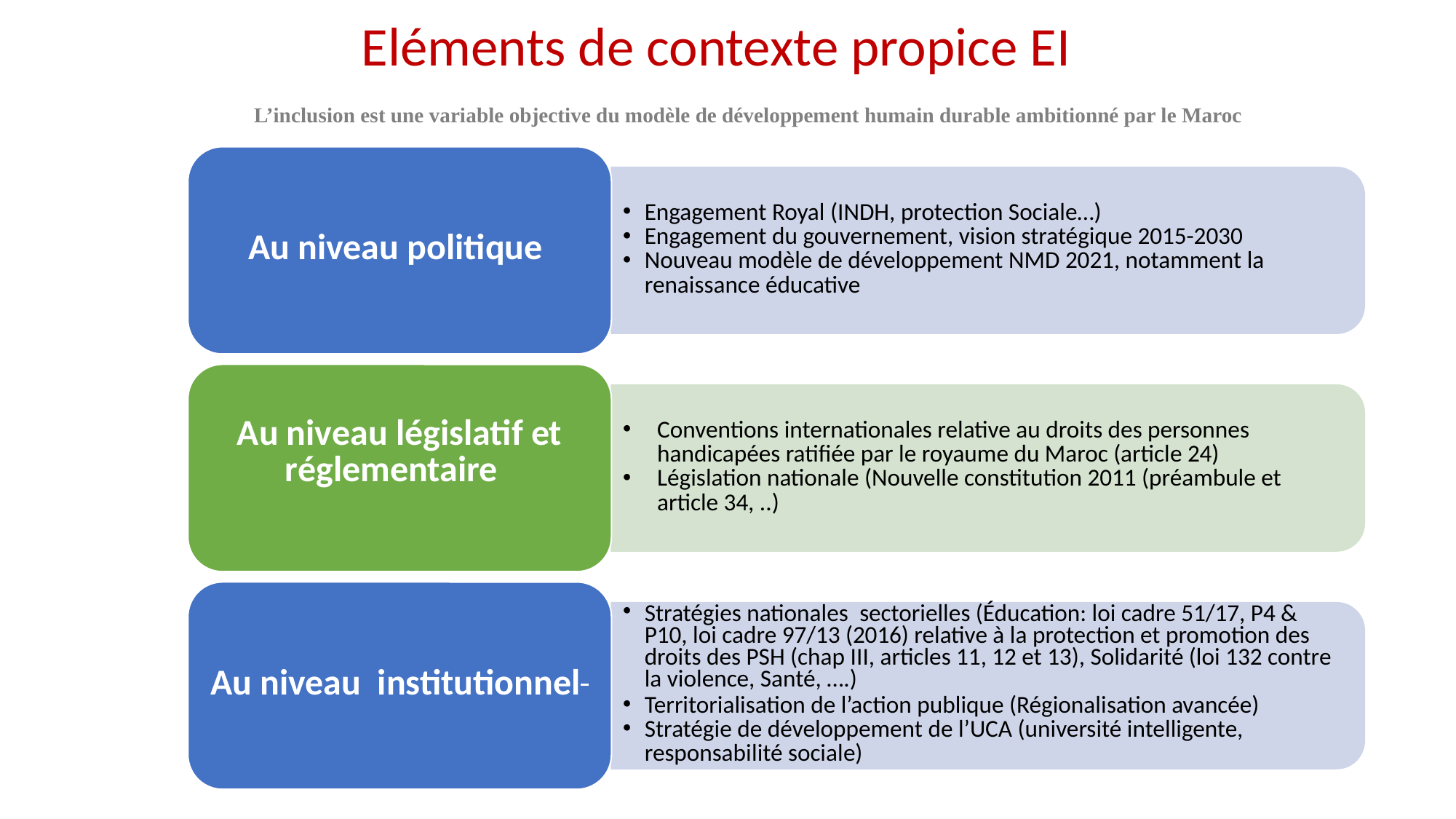

# Eléments de contexte propice EI
L’inclusion est une variable objective du modèle de développement humain durable ambitionné par le Maroc
Au niveau politique
Engagement Royal (INDH, protection Sociale…)
Au niveau législatif et réglementaire
Conventions internationales relative au droits des personnes handicapées ratifiée par le royaume du Maroc (article 24)
Au niveau  institutionnel
Stratégies nationales  sectorielles (Éducation: loi cadre 51/17, P4 & P10, loi cadre 97/13 (2016) relative à la protection et promotion des droits des PSH (chap III, articles 11, 12 et 13), Solidarité (loi 132 contre la violence, Santé, ….)
Législation nationale (Nouvelle constitution 2011 (préambule et article 34, ..)
Territorialisation de l’action publique (Régionalisation avancée)
Stratégie de développement de l’UCA (université intelligente, responsabilité sociale)
Nouveau modèle de développement NMD 2021, notamment la renaissance éducative
Engagement du gouvernement, vision stratégique 2015-2030